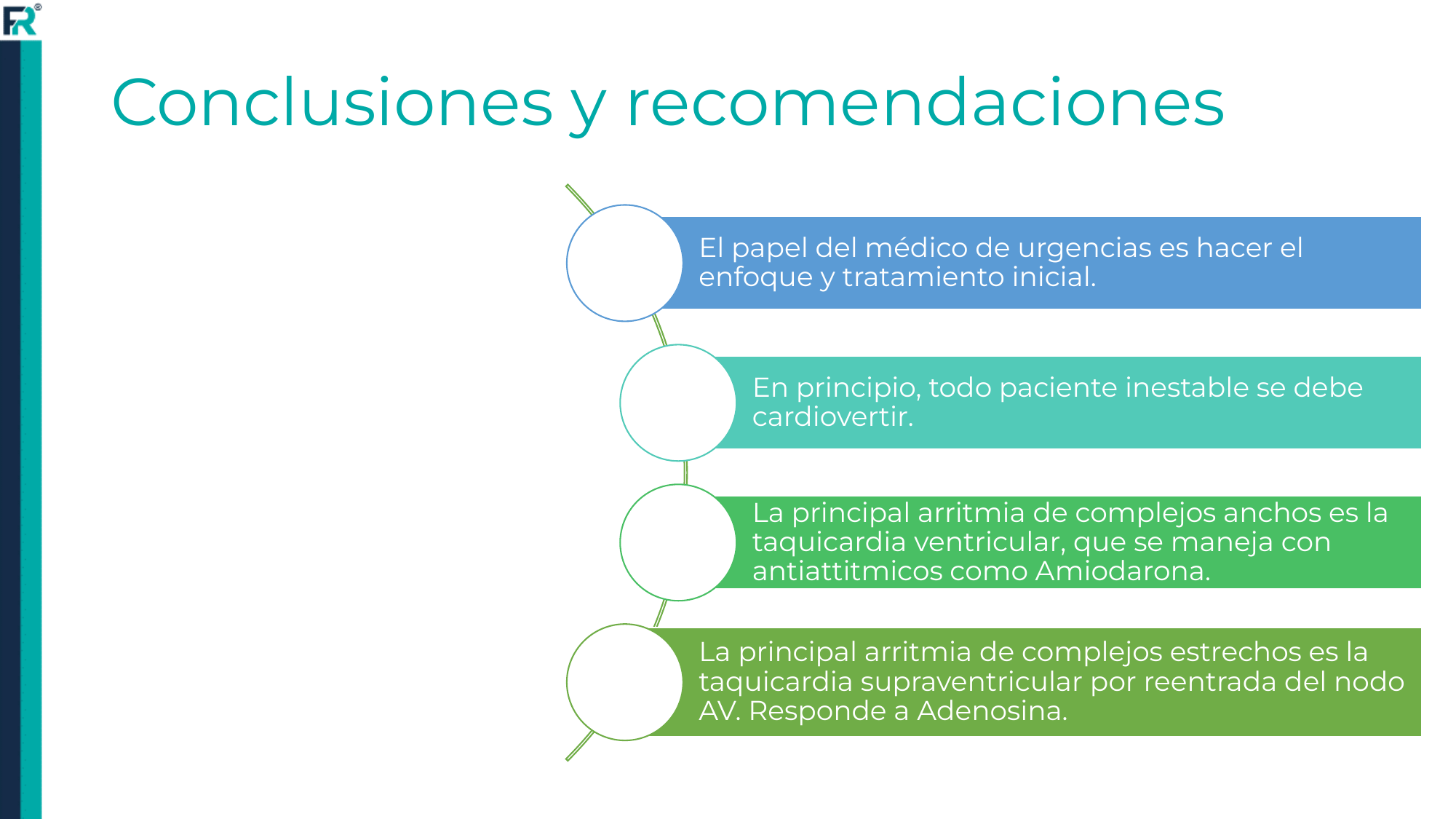

# Conclusiones y recomendaciones
El papel del médico de urgencias es hacer el enfoque y tratamiento inicial.
En principio, todo paciente inestable se debe cardiovertir.
La principal arritmia de complejos anchos es la taquicardia ventricular, que se maneja con antiattitmicos como Amiodarona.
La principal arritmia de complejos estrechos es la taquicardia supraventricular por reentrada del nodo AV. Responde a Adenosina.